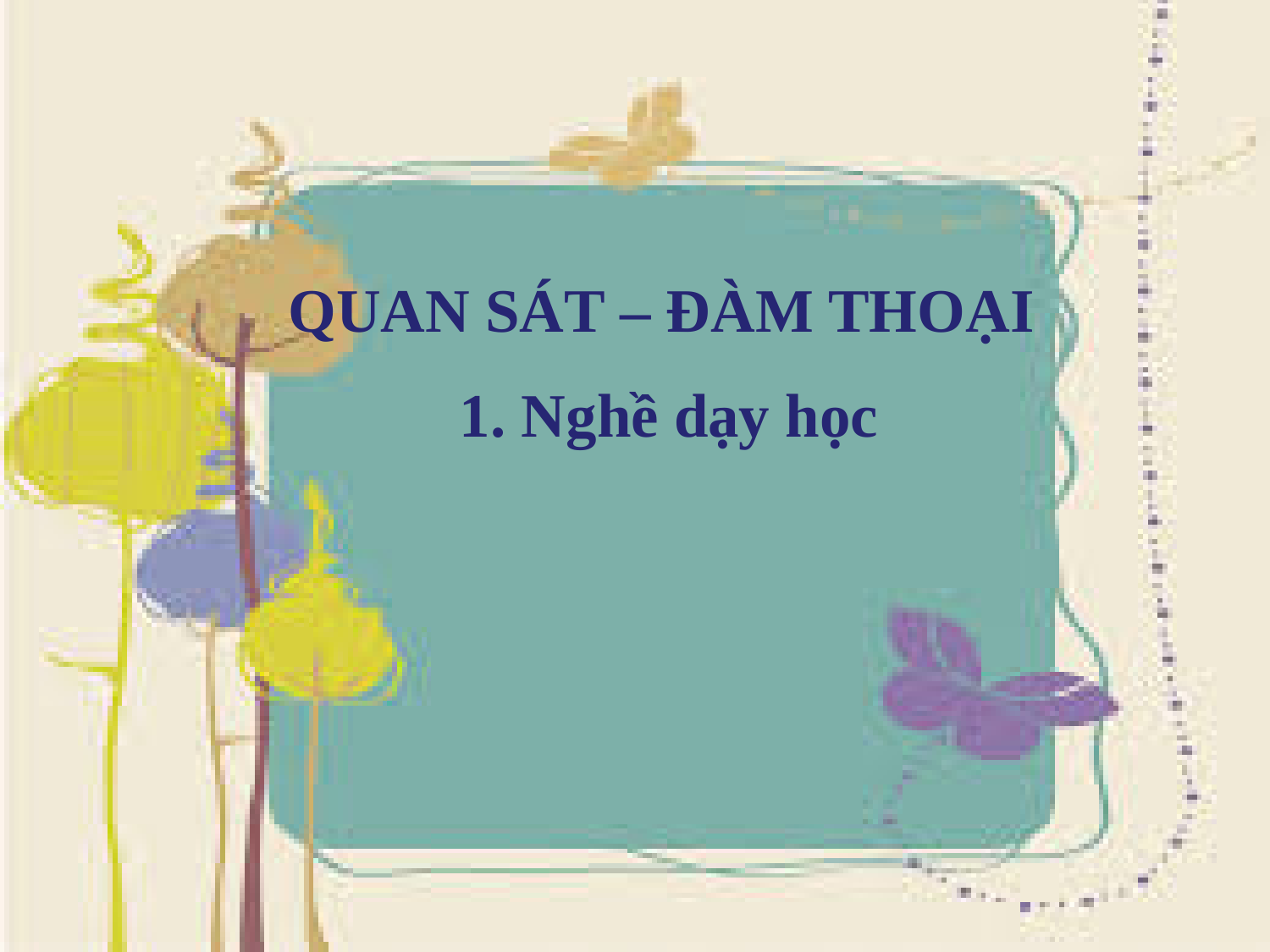

QUAN SÁT – ĐÀM THOẠI
 1. Nghề dạy học